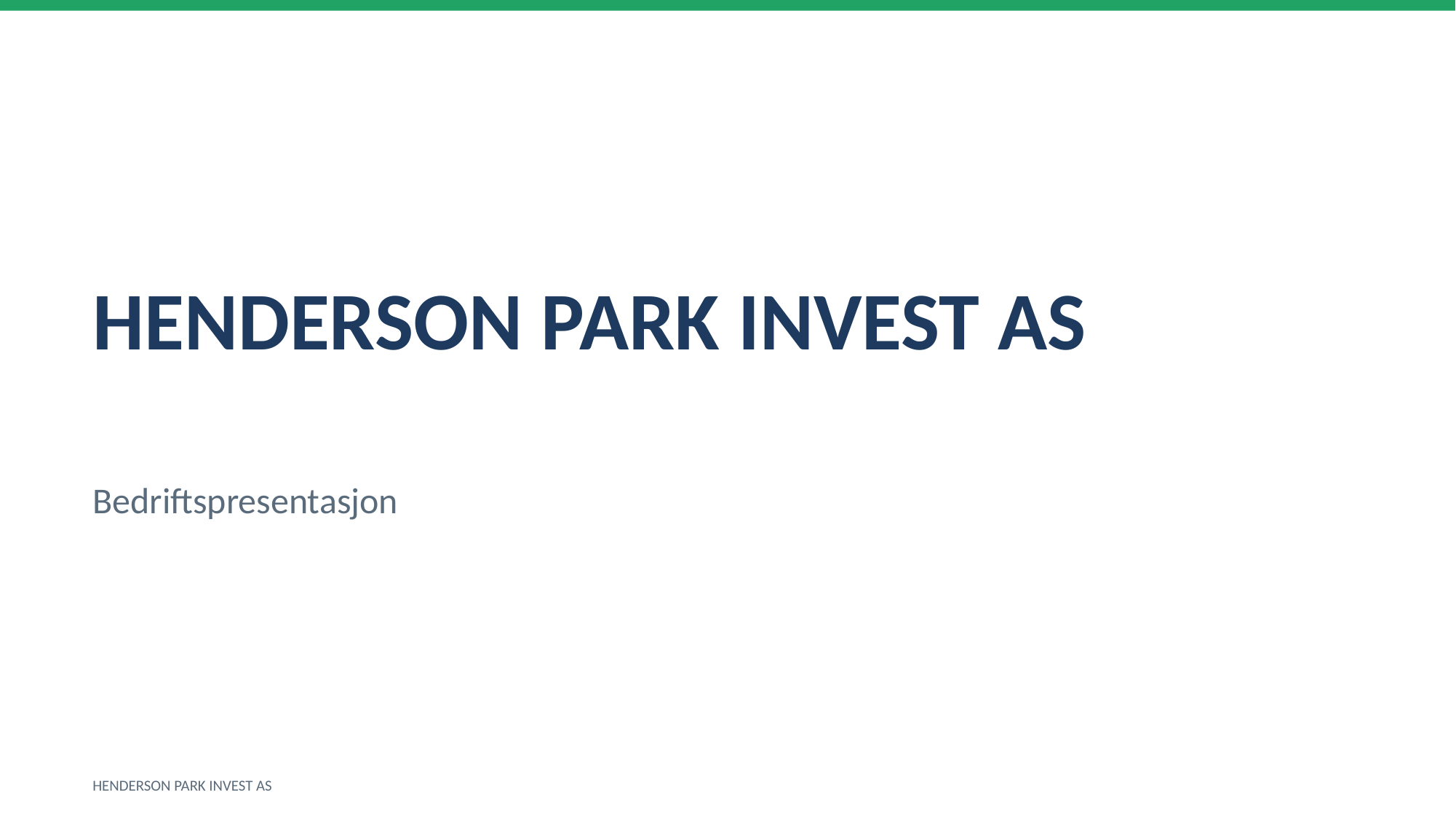

HENDERSON PARK INVEST AS
Bedriftspresentasjon
HENDERSON PARK INVEST AS